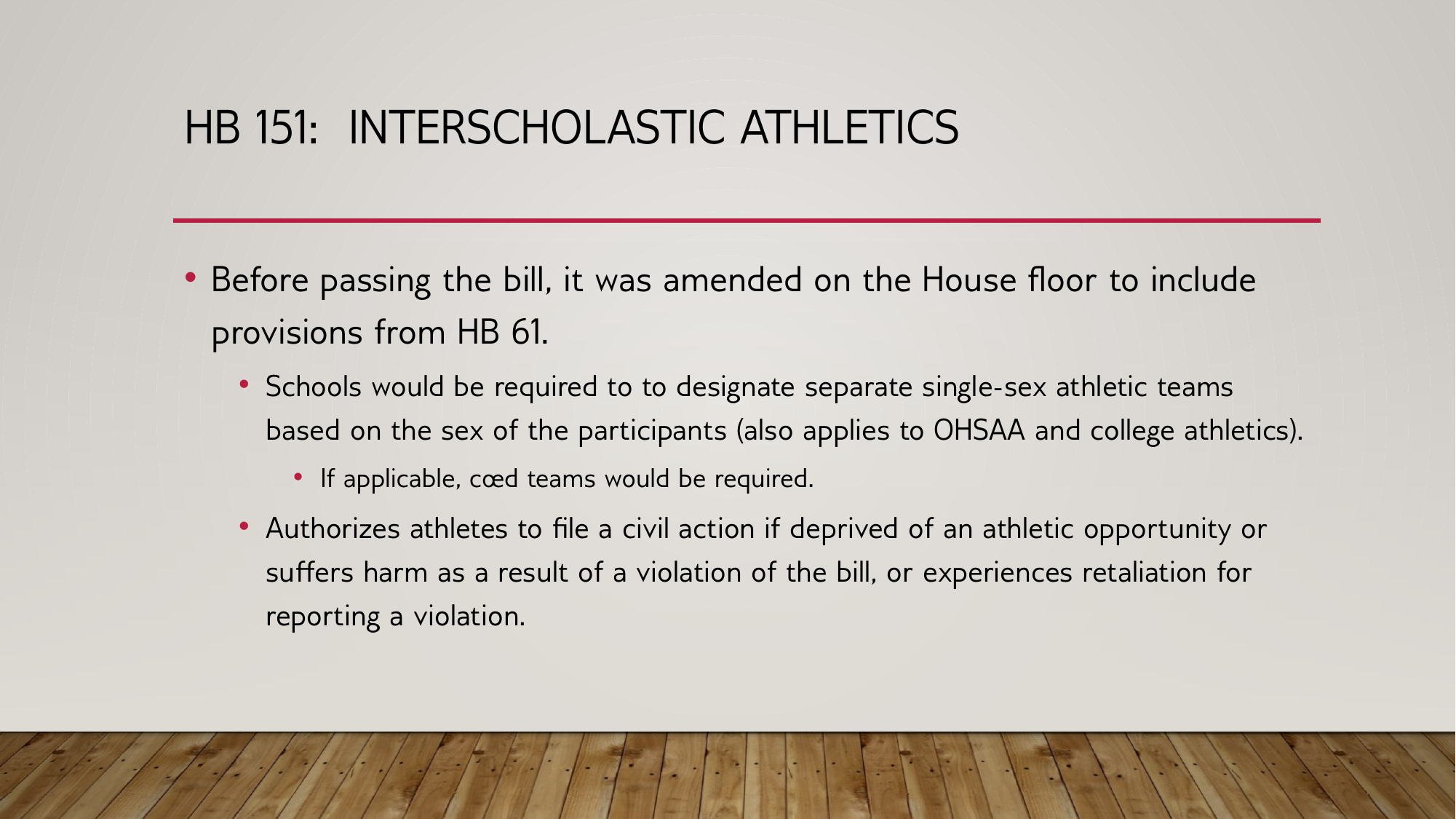

# HB 151:  Interscholastic Athletics
Before passing the bill, it was amended on the House floor to include provisions from HB 61.
Schools would be required to to designate separate single-sex athletic teams based on the sex of the participants (also applies to OHSAA and college athletics).
If applicable, coed teams would be required.
Authorizes athletes to file a civil action if deprived of an athletic opportunity or suffers harm as a result of a violation of the bill, or experiences retaliation for reporting a violation.